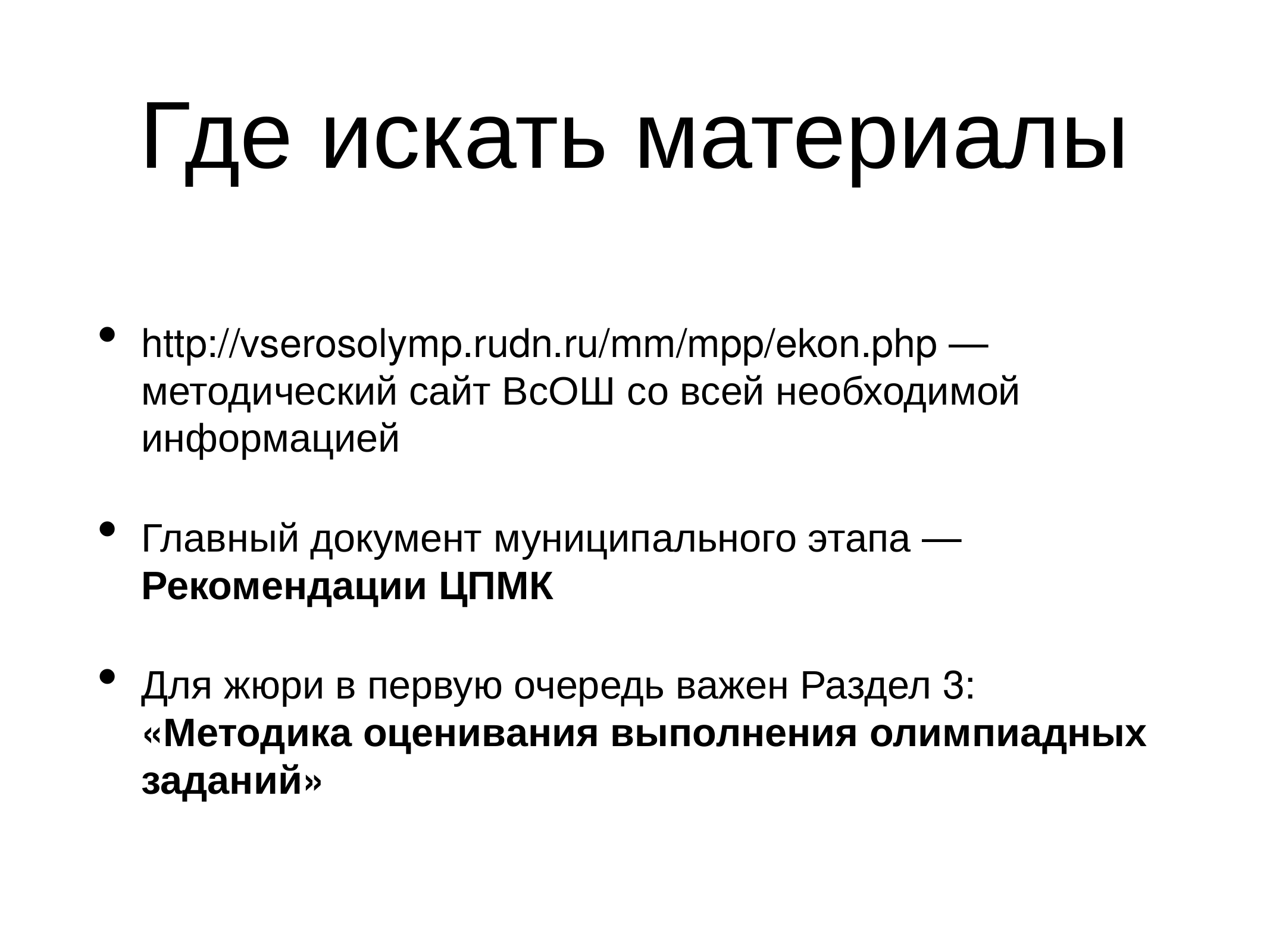

# Где искать материалы
http://vserosolymp.rudn.ru/mm/mpp/ekon.php — методический сайт ВсОШ со всей необходимой информацией
Главный документ муниципального этапа — Рекомендации ЦПМК
Для жюри в первую очередь важен Раздел 3: «Методика оценивания выполнения олимпиадных заданий»